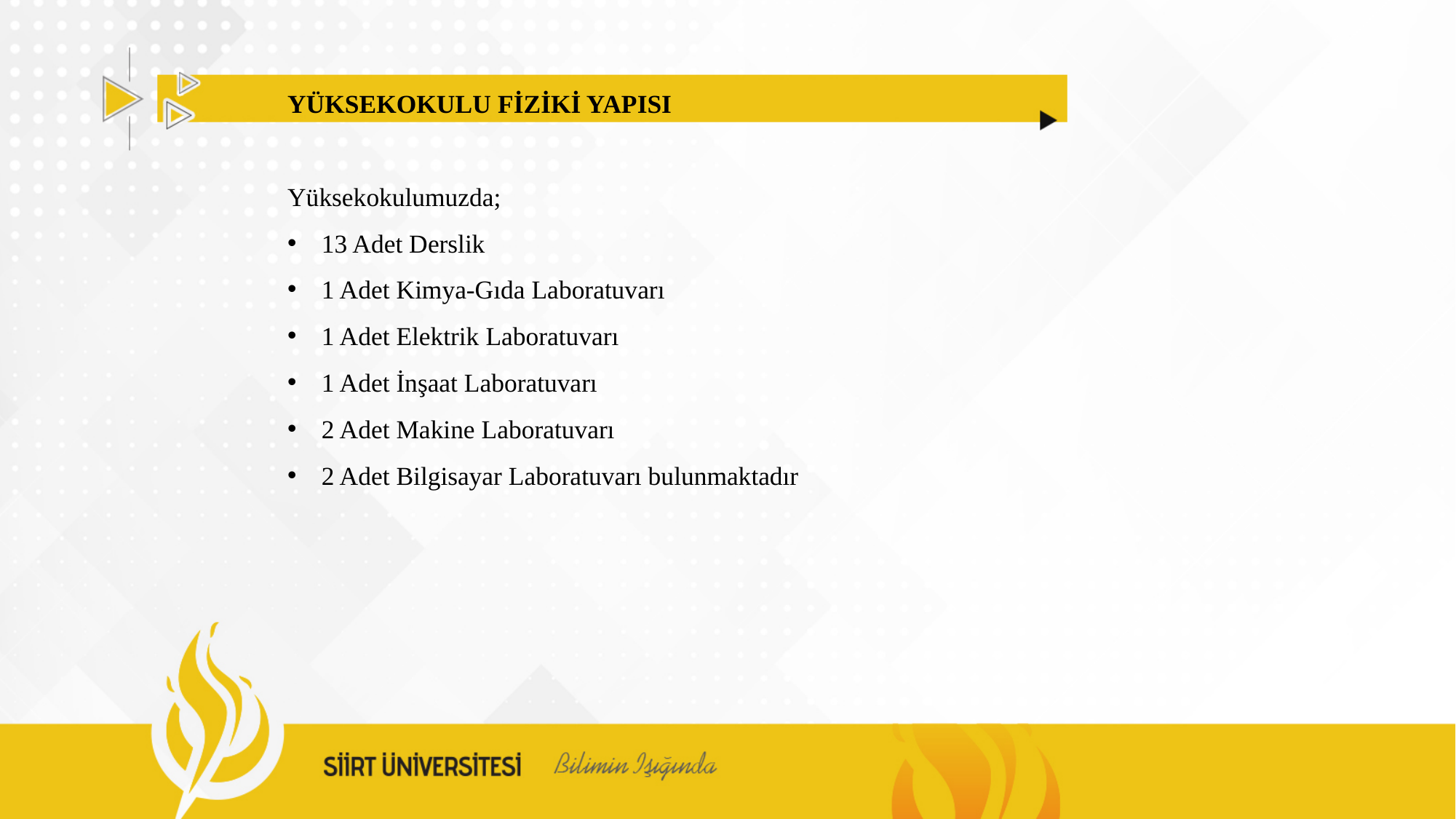

YÜKSEKOKULU FİZİKİ YAPISI

Yüksekokulumuzda;
13 Adet Derslik
1 Adet Kimya-Gıda Laboratuvarı
1 Adet Elektrik Laboratuvarı
1 Adet İnşaat Laboratuvarı
2 Adet Makine Laboratuvarı
2 Adet Bilgisayar Laboratuvarı bulunmaktadır